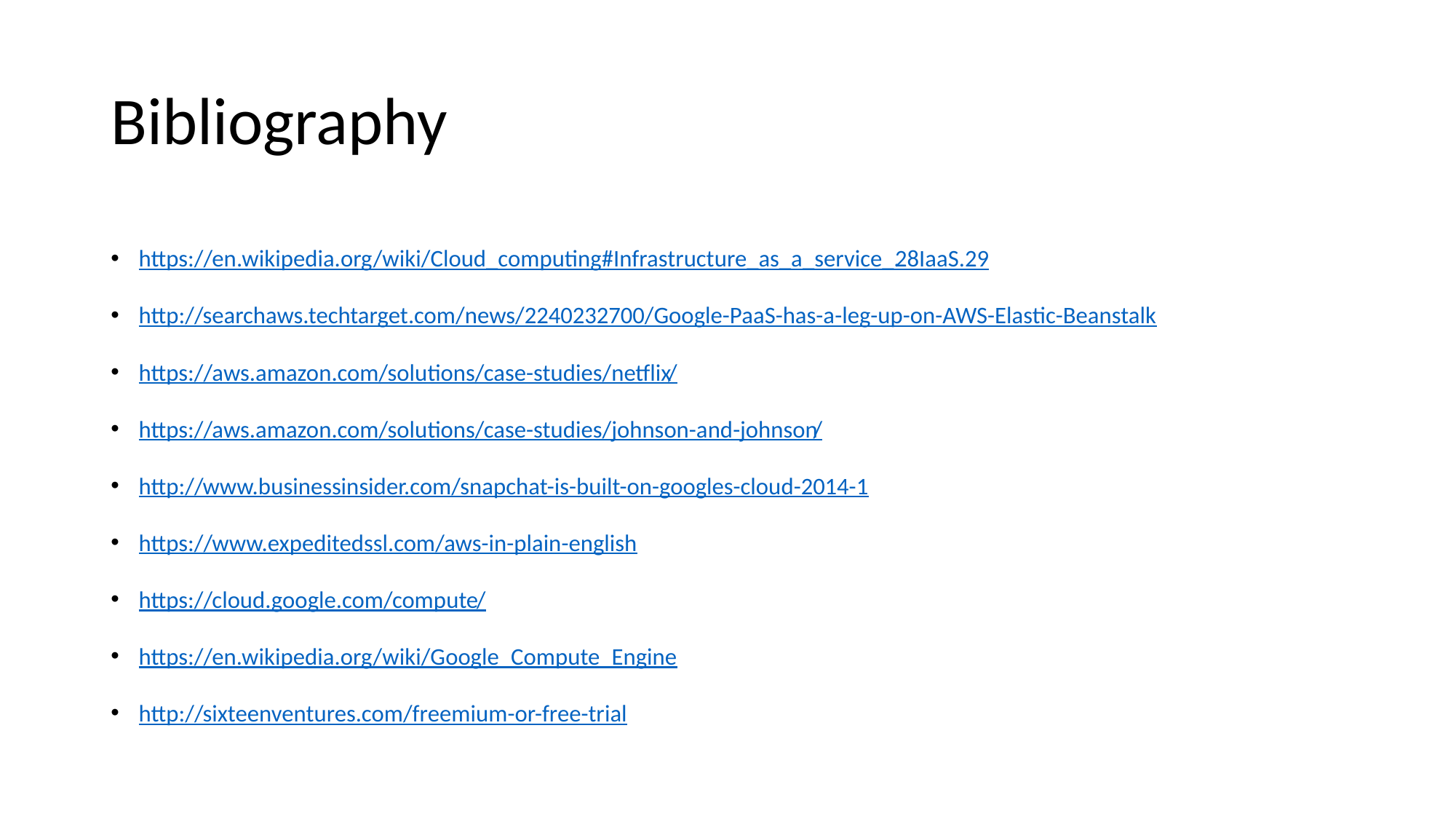

# Bibliography
https://en.wikipedia.org/wiki/Cloud_computing#Infrastructure_as_a_service_.28IaaS.29
http://searchaws.techtarget.com/news/2240232700/Google-PaaS-has-a-leg-up-on-AWS-Elastic-Beanstalk
https://aws.amazon.com/solutions/case-studies/netflix/
https://aws.amazon.com/solutions/case-studies/johnson-and-johnson/
http://www.businessinsider.com/snapchat-is-built-on-googles-cloud-2014-1
https://www.expeditedssl.com/aws-in-plain-english
https://cloud.google.com/compute/
https://en.wikipedia.org/wiki/Google_Compute_Engine
http://sixteenventures.com/freemium-or-free-trial